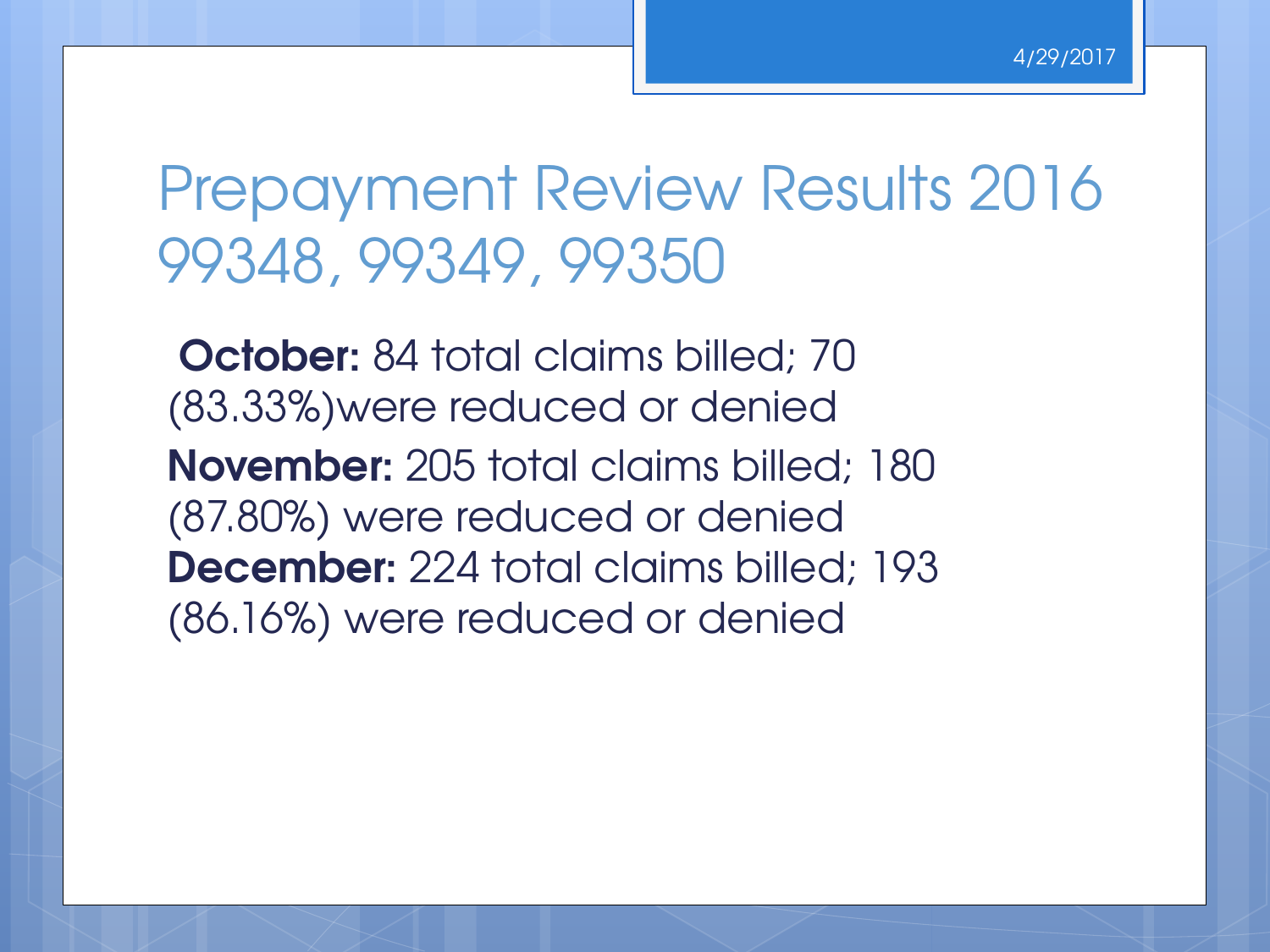

4/29/2017
# Prepayment Review Results 2016 99348, 99349, 99350
 October: 84 total claims billed; 70 (83.33%)were reduced or denied
November: 205 total claims billed; 180 (87.80%) were reduced or denied  December: 224 total claims billed; 193 (86.16%) were reduced or denied